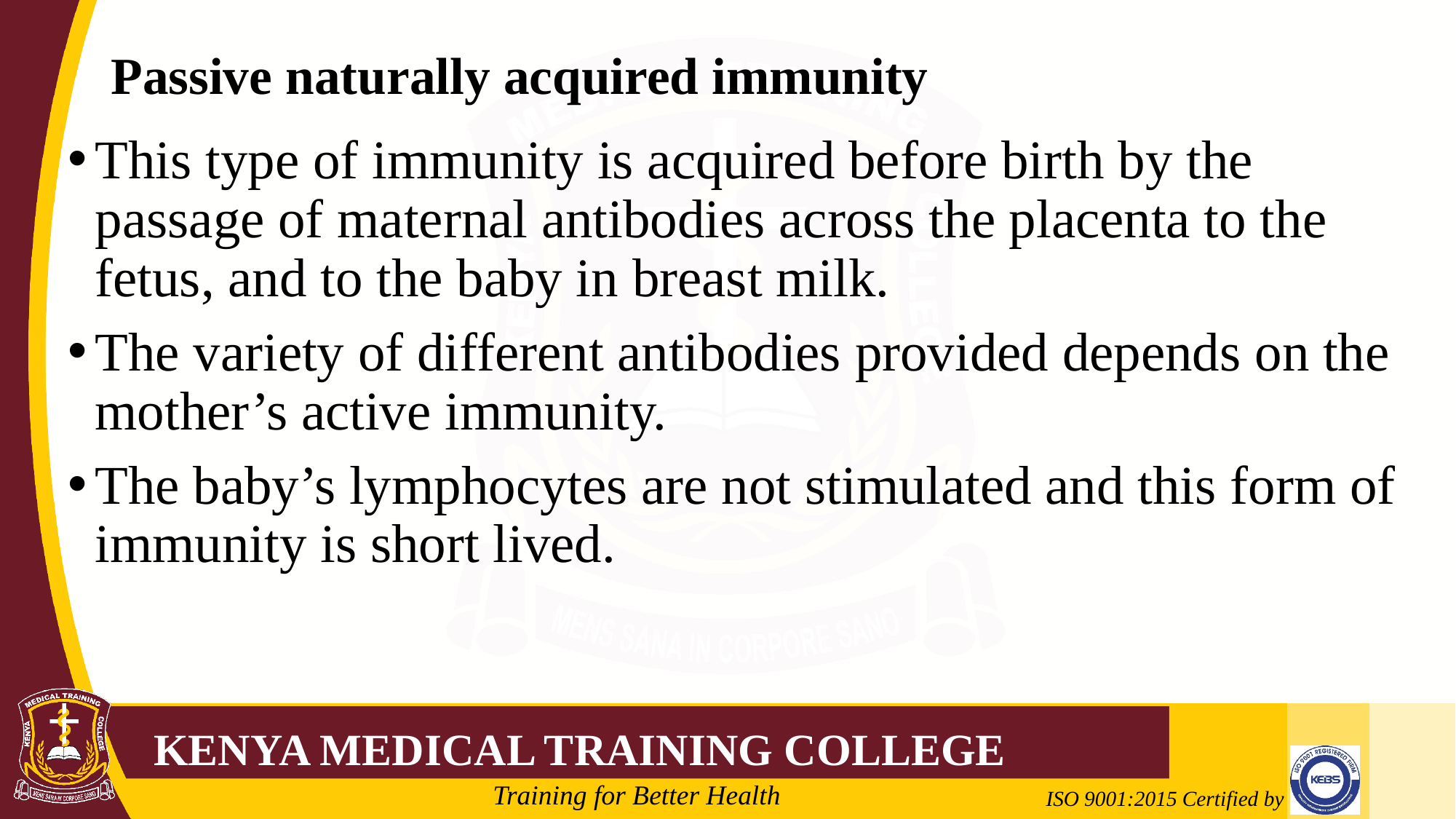

# Passive naturally acquired immunity
This type of immunity is acquired before birth by the passage of maternal antibodies across the placenta to the fetus, and to the baby in breast milk.
The variety of different antibodies provided depends on the mother’s active immunity.
The baby’s lymphocytes are not stimulated and this form of immunity is short lived.